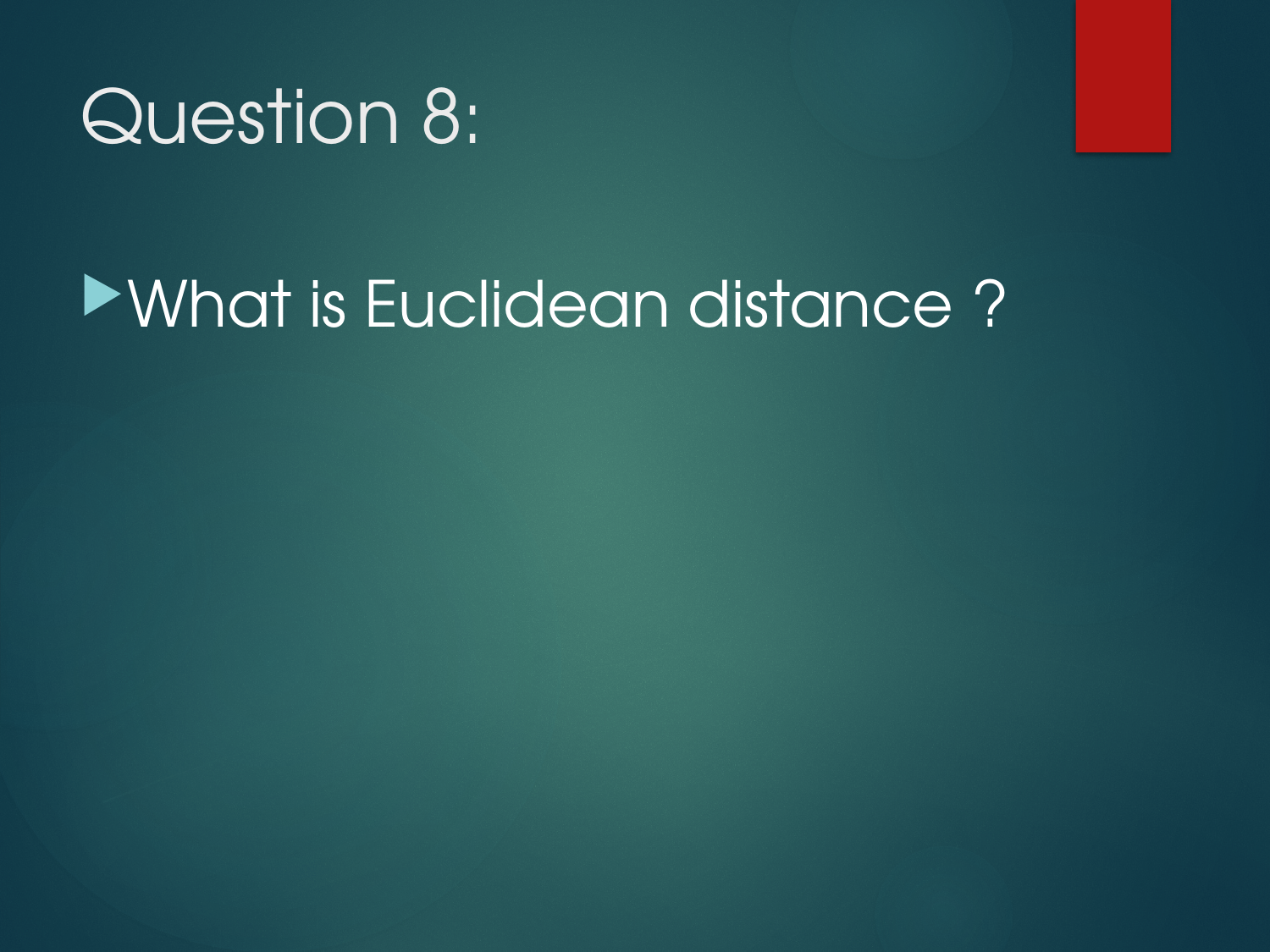

# Question 8:
What is Euclidean distance ?